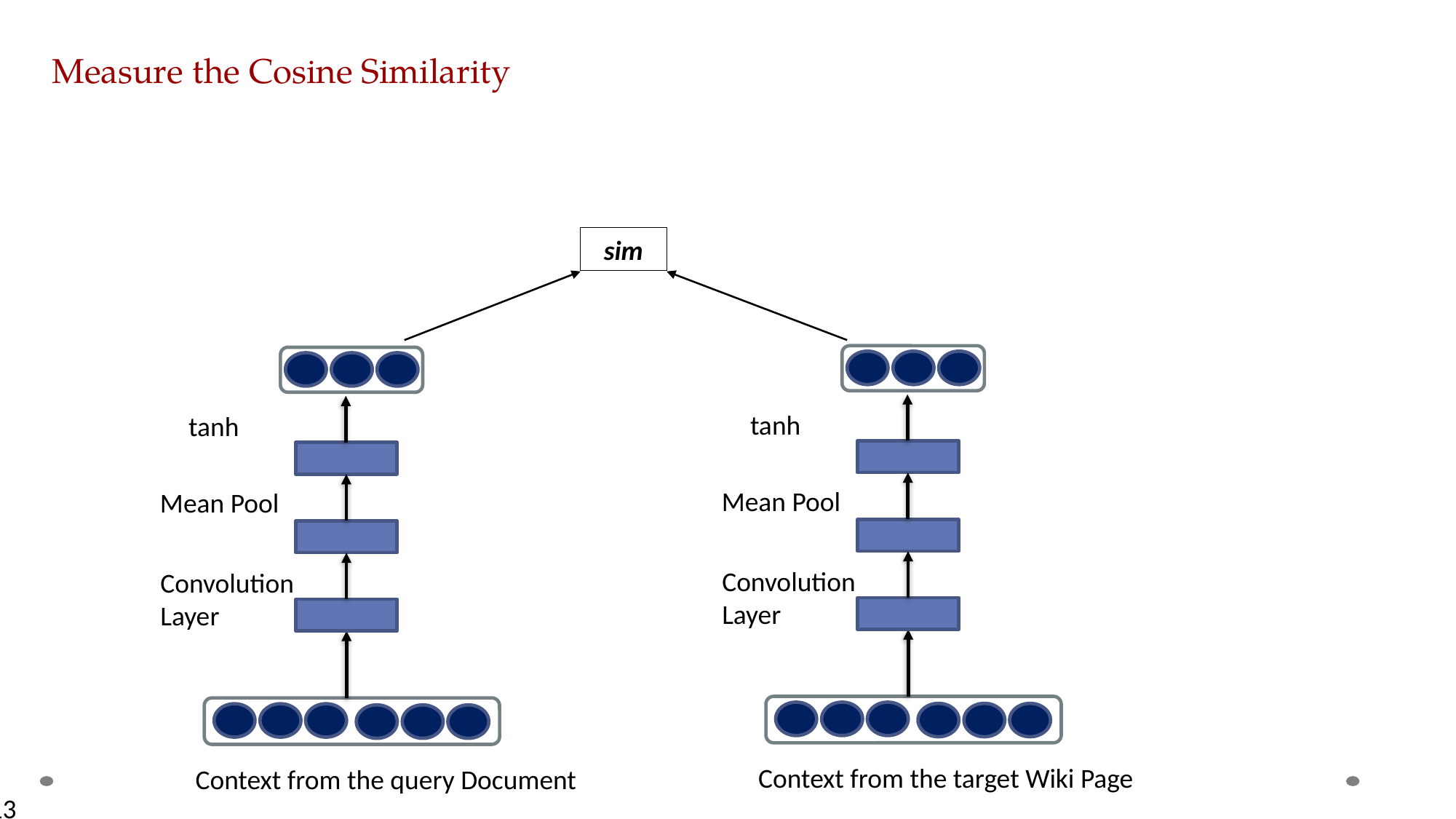

# Measure the Cosine Similarity
sim

tanh
Mean Pool
Convolution
Layer

Context from the target Wiki Page

tanh
Mean Pool
Convolution
Layer

Context from the query Document
136